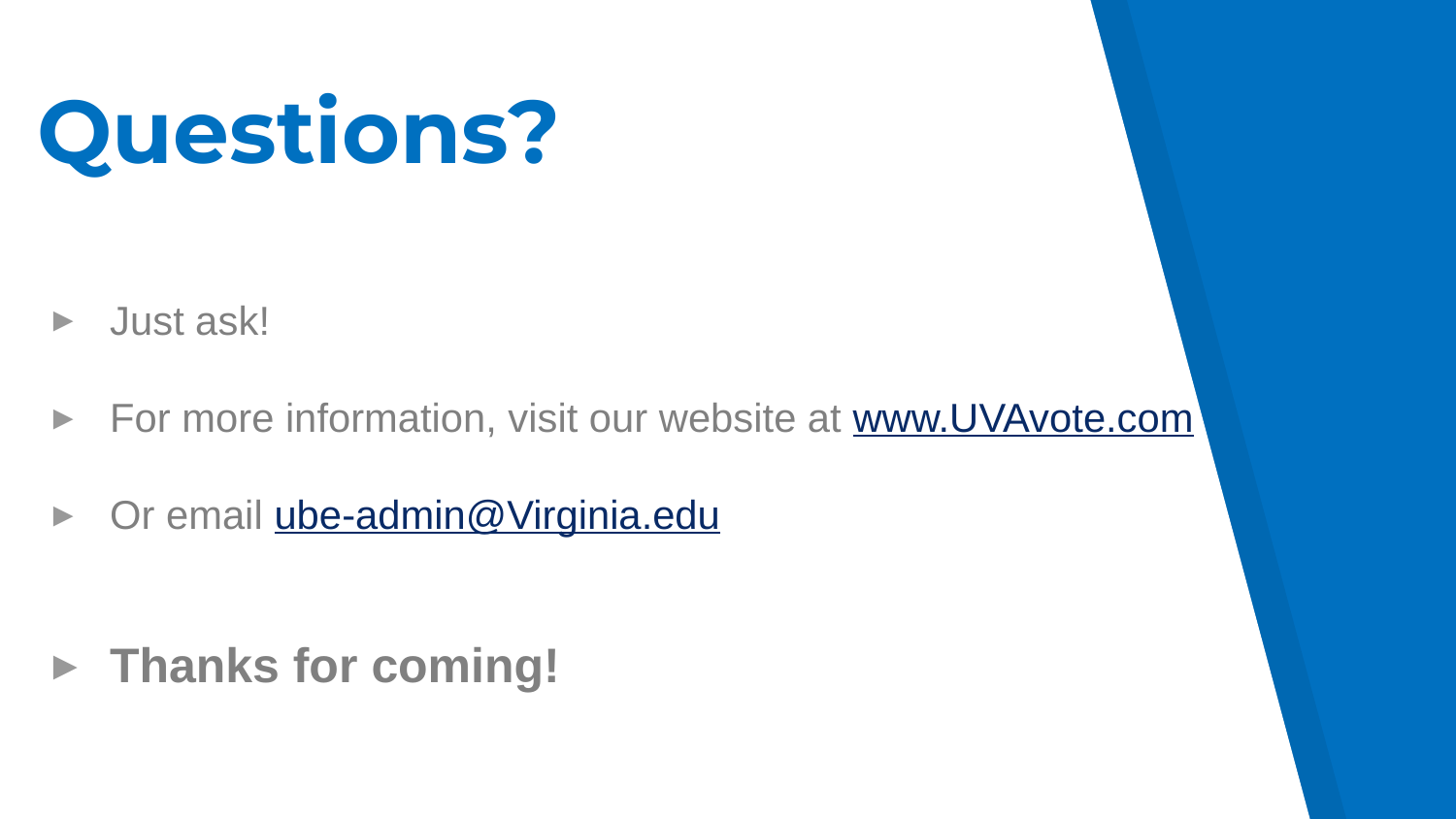

# Questions?

Just ask!

For more information, visit our website at www.UVAvote.com

Or email ube-admin@Virginia.edu

Thanks for coming!